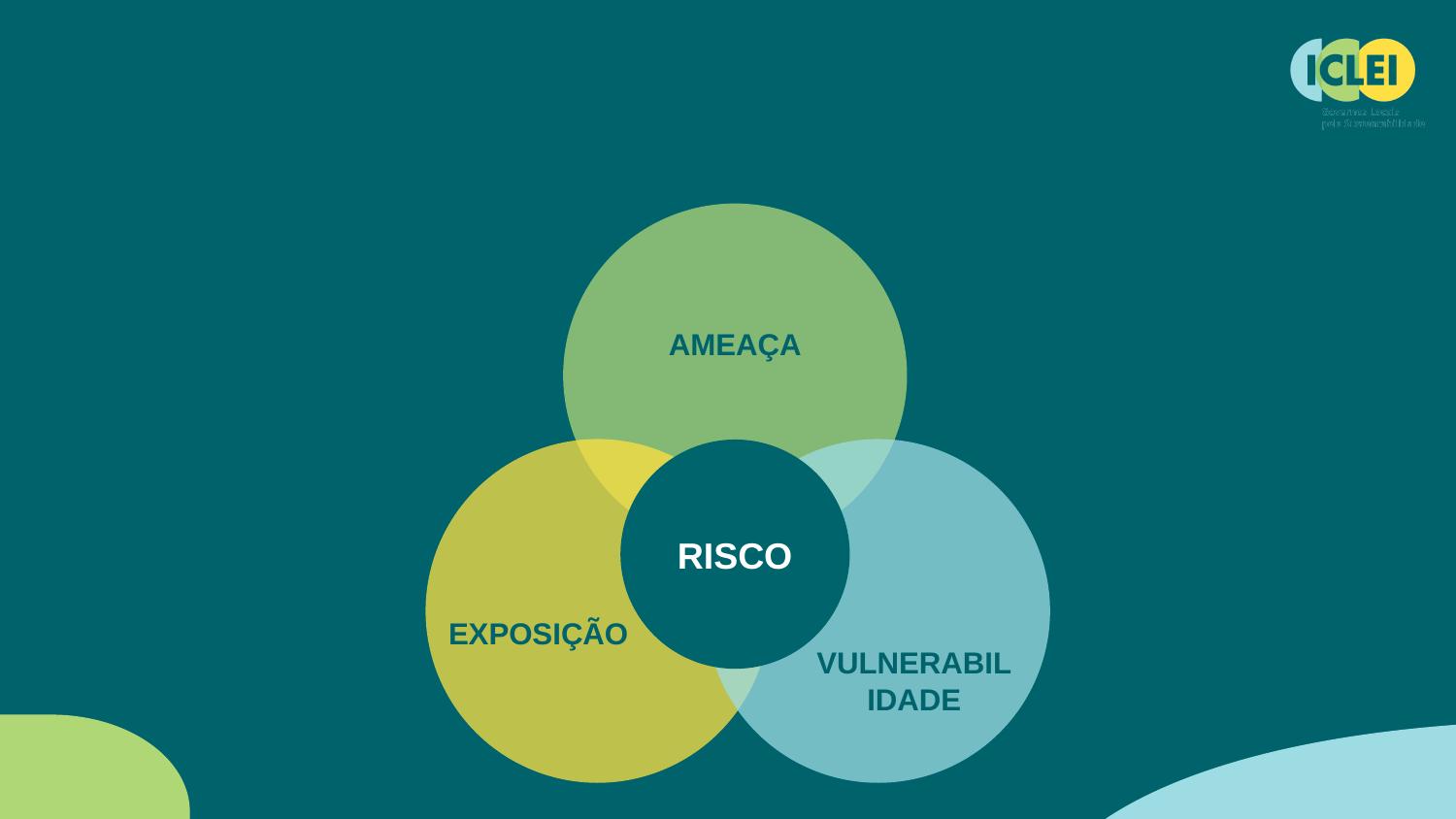

# ANÁLISE DE RISCO E VULNERABILIDADE CLIMÁTICA

Evento ou tendência climática capaz de acarretar danos.

AMEAÇA

RISCO
Predisposição ao impacto;
É uma soma da sensibilidade (suscetibilidade ao dano) e da capacidade adaptativa.
População, ecossistemas, infraestruturas, bens, etc. possivelmente afetados.
EXPOSIÇÃO
VULNERABILIDADE